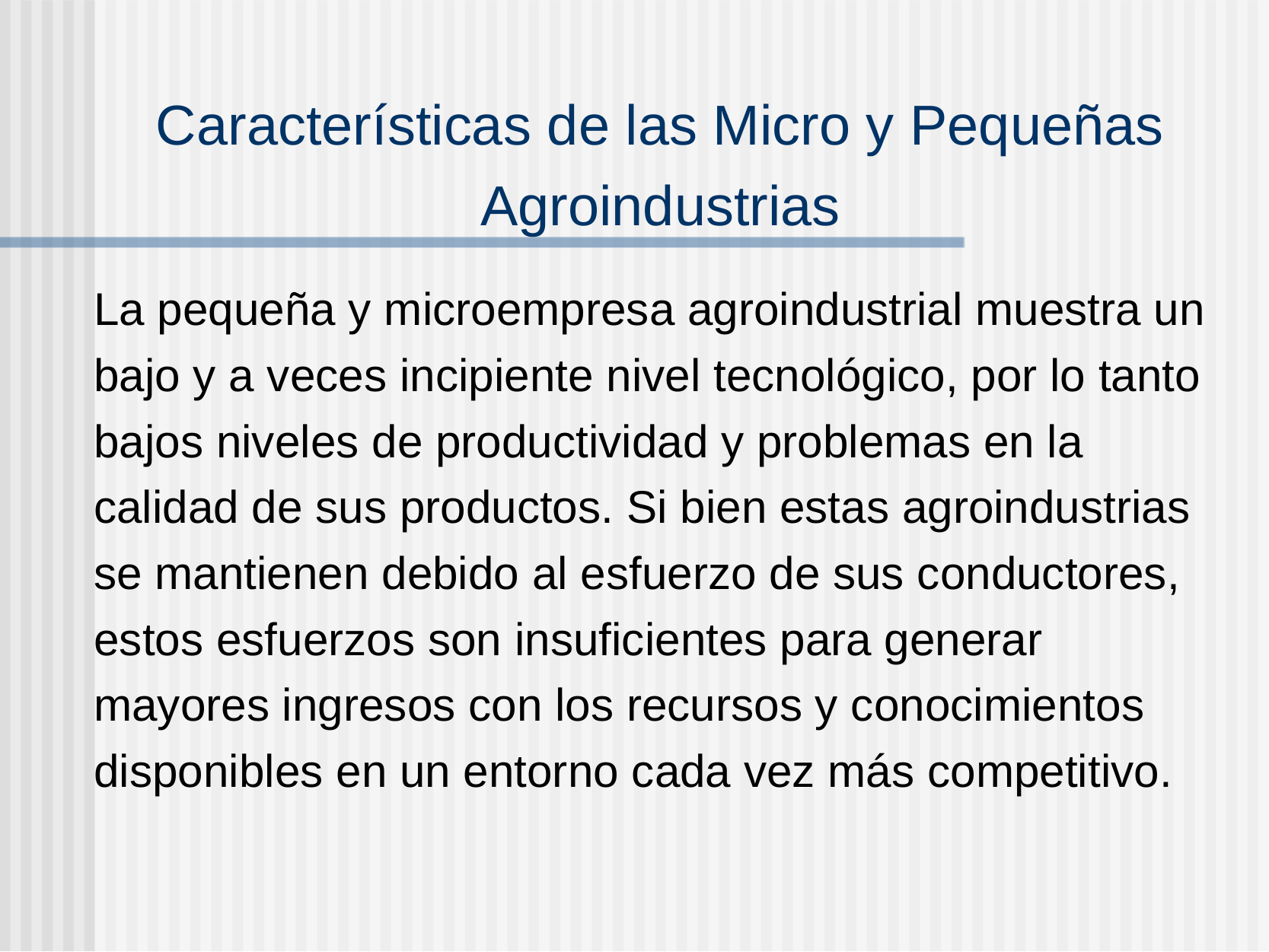

Características de las Micro y Pequeñas Agroindustrias
La pequeña y microempresa agroindustrial muestra un bajo y a veces incipiente nivel tecnológico, por lo tanto bajos niveles de productividad y problemas en la calidad de sus productos. Si bien estas agroindustrias se mantienen debido al esfuerzo de sus conductores, estos esfuerzos son insuficientes para generar mayores ingresos con los recursos y conocimientos disponibles en un entorno cada vez más competitivo.